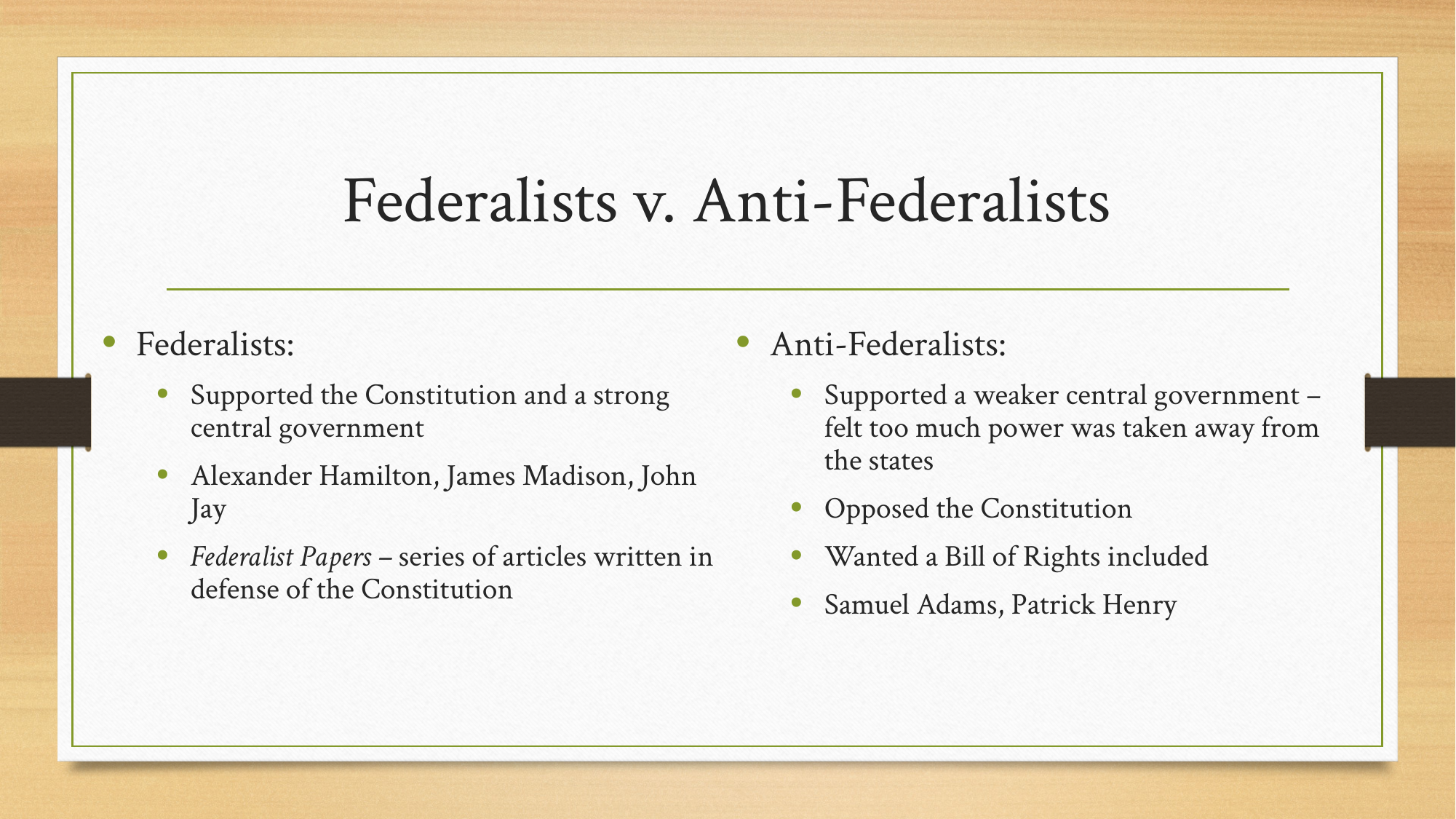

# Federalists v. Anti-Federalists
Anti-Federalists:
Supported a weaker central government – felt too much power was taken away from the states
Opposed the Constitution
Wanted a Bill of Rights included
Samuel Adams, Patrick Henry
Federalists:
Supported the Constitution and a strong central government
Alexander Hamilton, James Madison, John Jay
Federalist Papers – series of articles written in defense of the Constitution